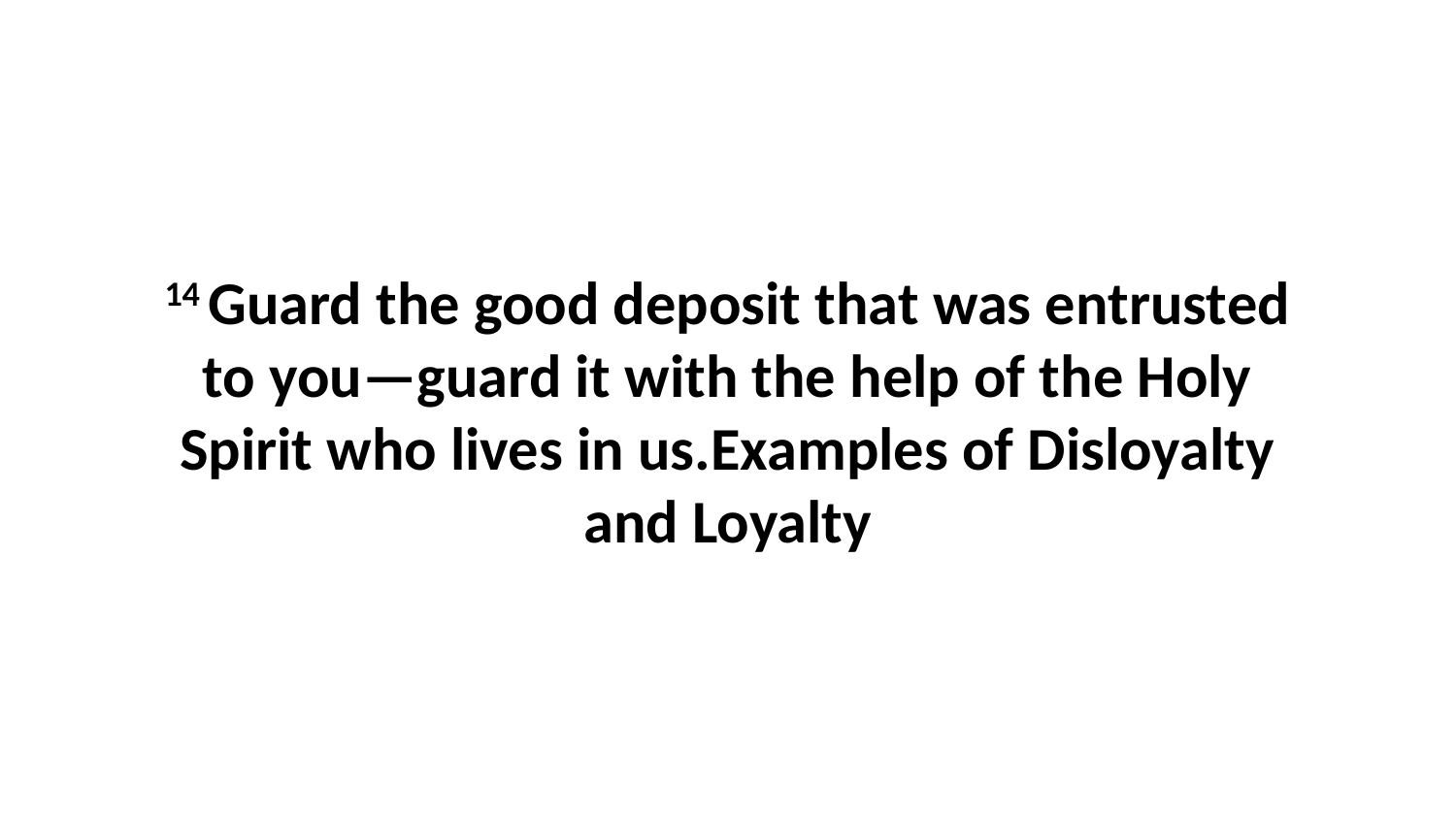

14 Guard the good deposit that was entrusted to you—guard it with the help of the Holy Spirit who lives in us.Examples of Disloyalty and Loyalty